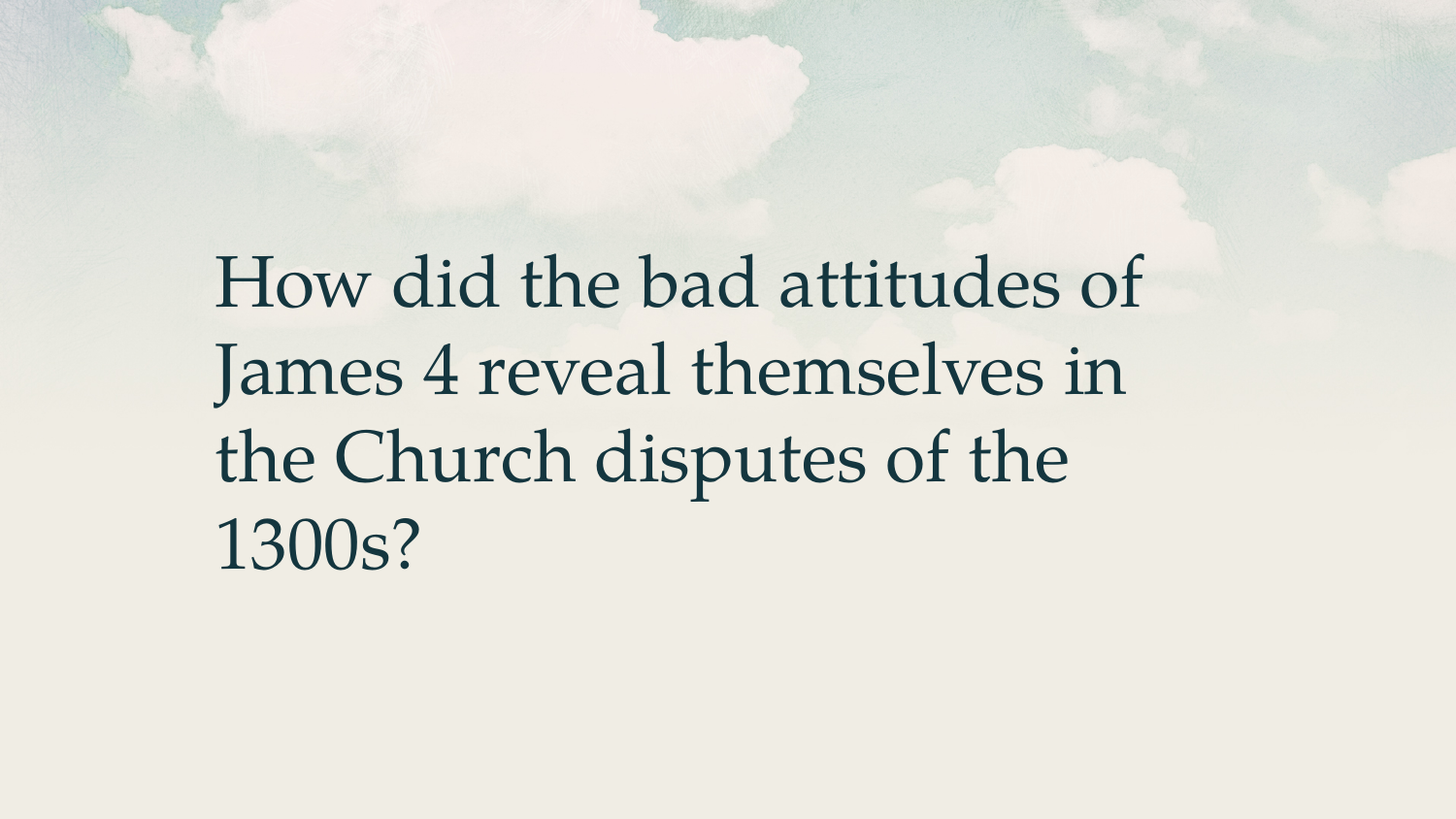

How did the bad attitudes of James 4 reveal themselves in the Church disputes of the 1300s?